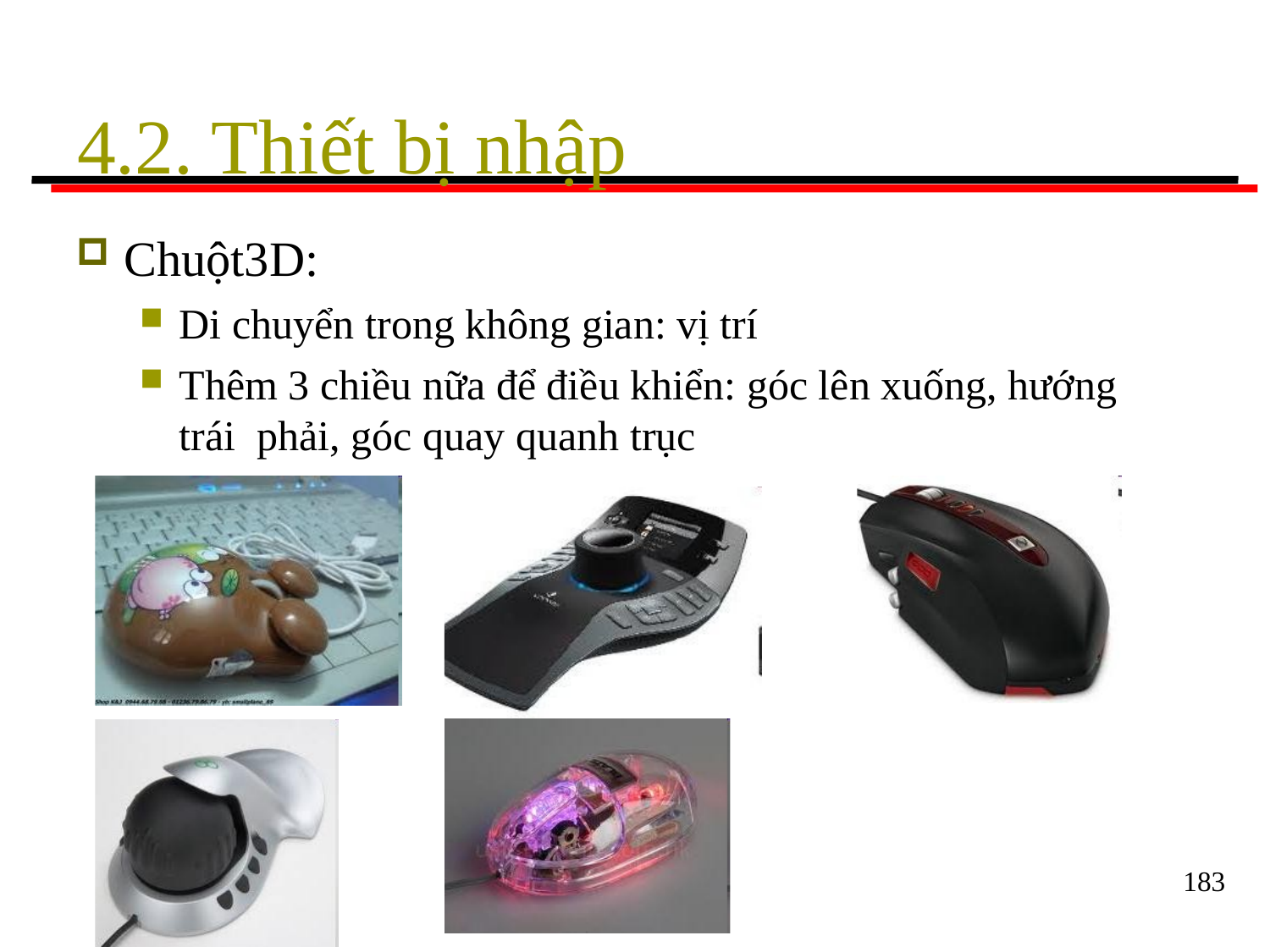

# 4.2. Thiết bị nhập
Chuột3D:
Di chuyển trong không gian: vị trí
Thêm 3 chiều nữa để điều khiển: góc lên xuống, hướng trái  phải, góc quay quanh trục

183